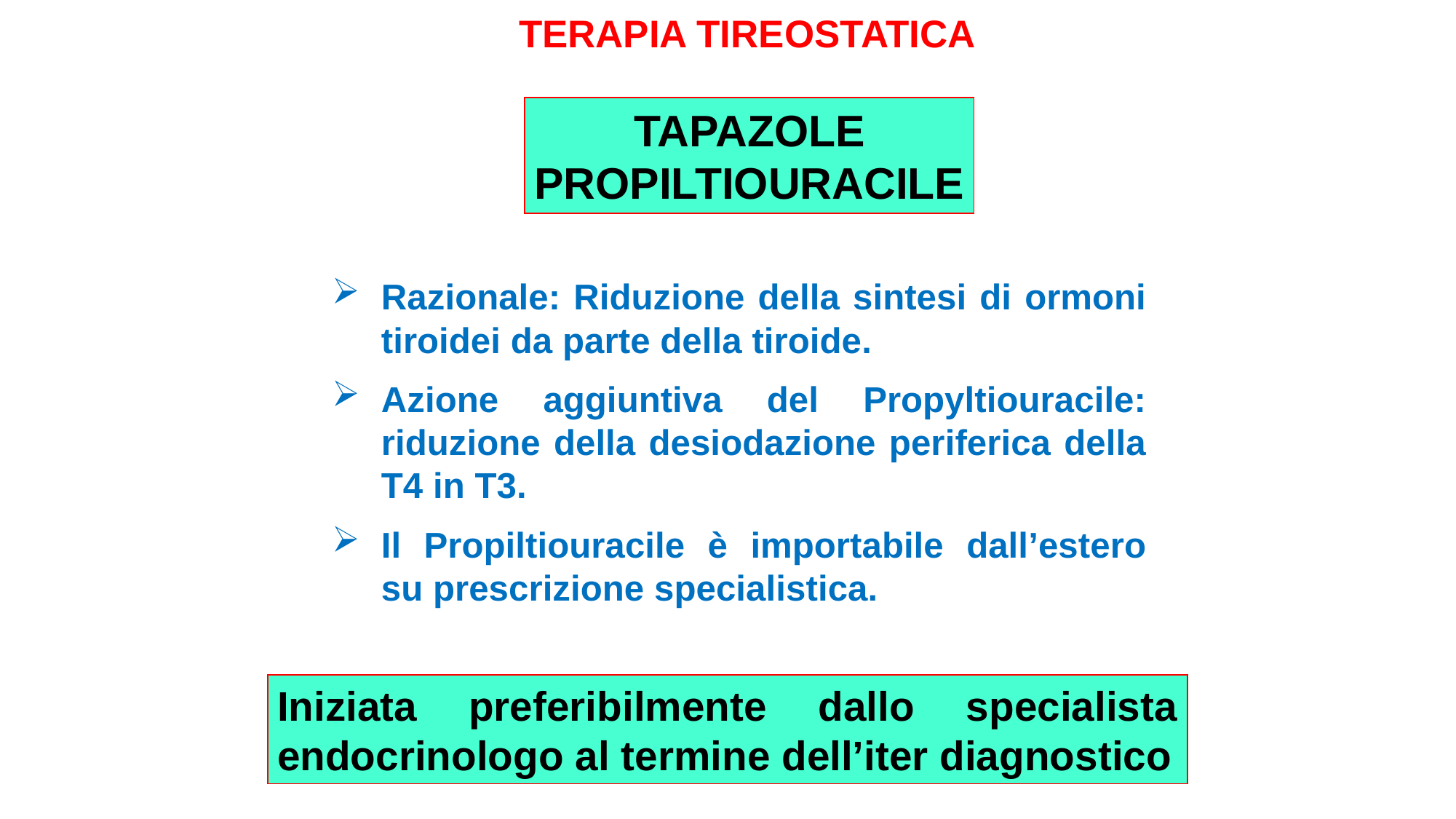

TERAPIA TIREOSTATICA
TAPAZOLE
PROPILTIOURACILE
Razionale: Riduzione della sintesi di ormoni tiroidei da parte della tiroide.
Azione aggiuntiva del Propyltiouracile: riduzione della desiodazione periferica della T4 in T3.
Il Propiltiouracile è importabile dall’estero su prescrizione specialistica.
Iniziata preferibilmente dallo specialista endocrinologo al termine dell’iter diagnostico